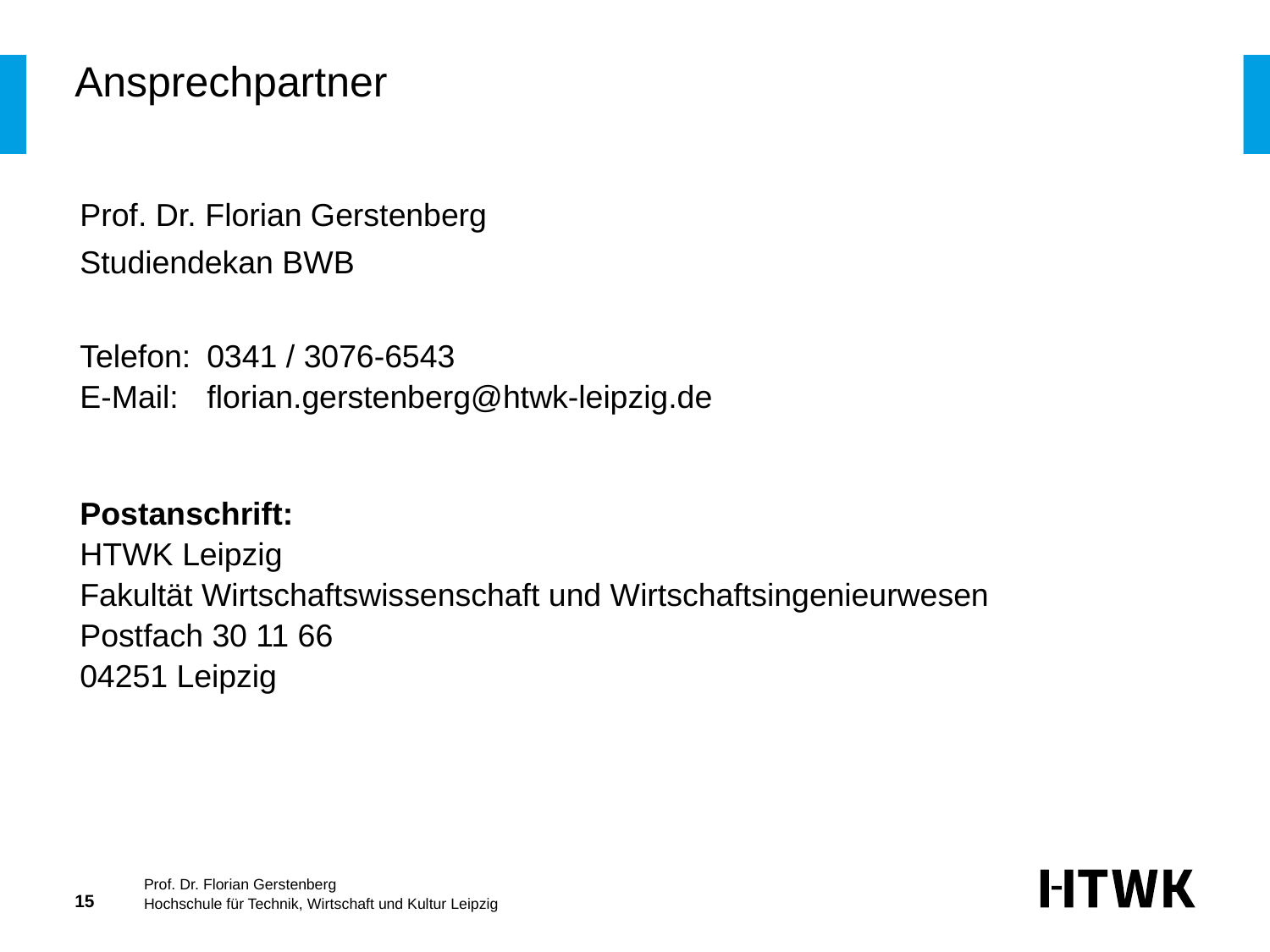

# Ansprechpartner
Prof. Dr. Florian Gerstenberg
Studiendekan BWB

Telefon: 	0341 / 3076-6543
E-Mail:  	florian.gerstenberg@htwk-leipzig.de

Postanschrift:
HTWK Leipzig
Fakultät Wirtschaftswissenschaft und Wirtschaftsingenieurwesen
Postfach 30 11 66
04251 Leipzig
Prof. Dr. Florian Gerstenberg
15